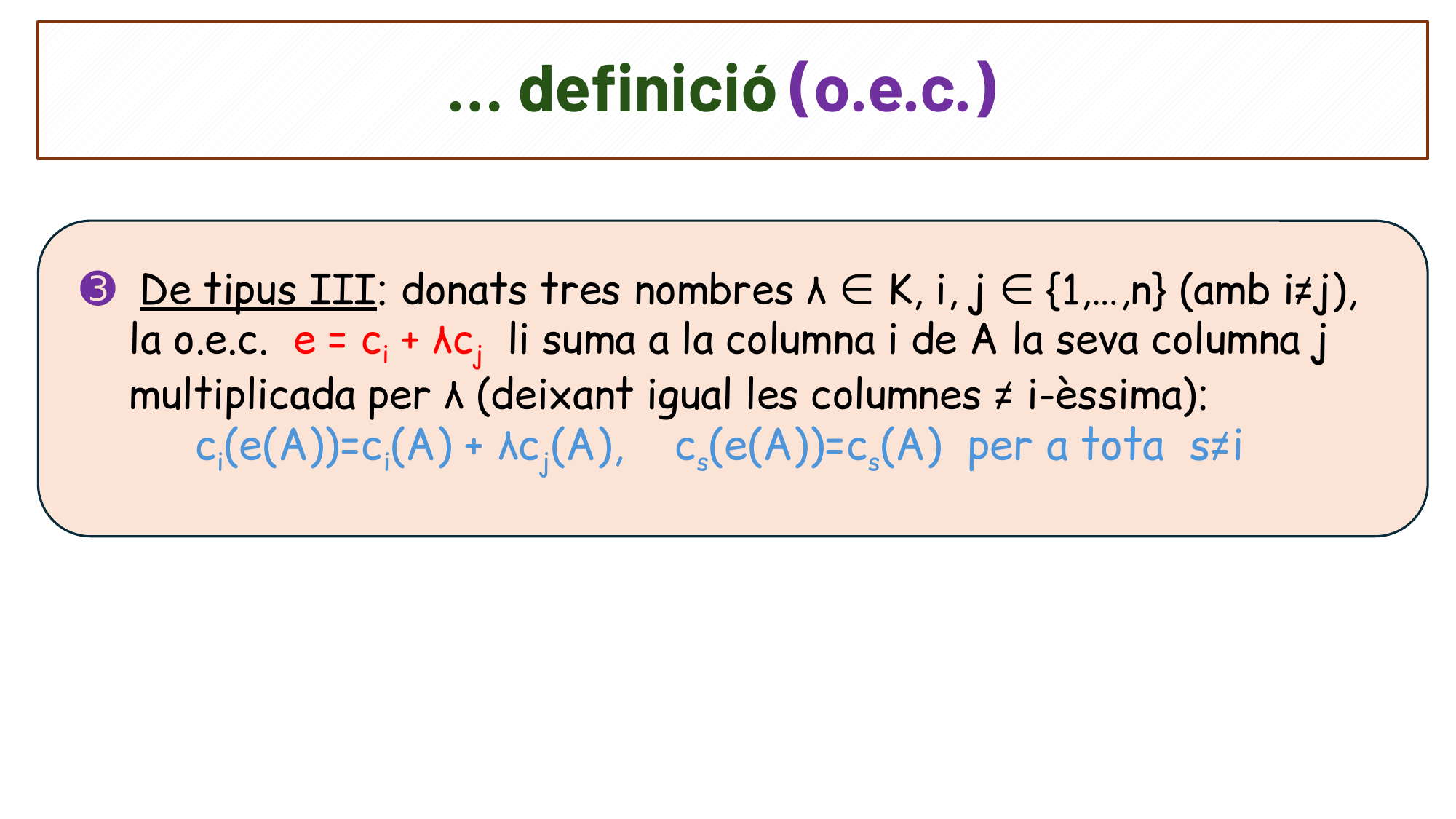

# … definició (o.e.c.)

➌  De tipus III: donats tres nombres λ ∈ K, i, j ∈ {1,…,n} (amb i≠j),
    la o.e.c.  e = ci + λcj  li suma a la columna i de A la seva columna j
    multiplicada per λ (deixant igual les columnes ≠ i-èssima):
         ci(e(A))=ci(A) + λcj(A),    cs(e(A))=cs(A)  per a tota  s≠i